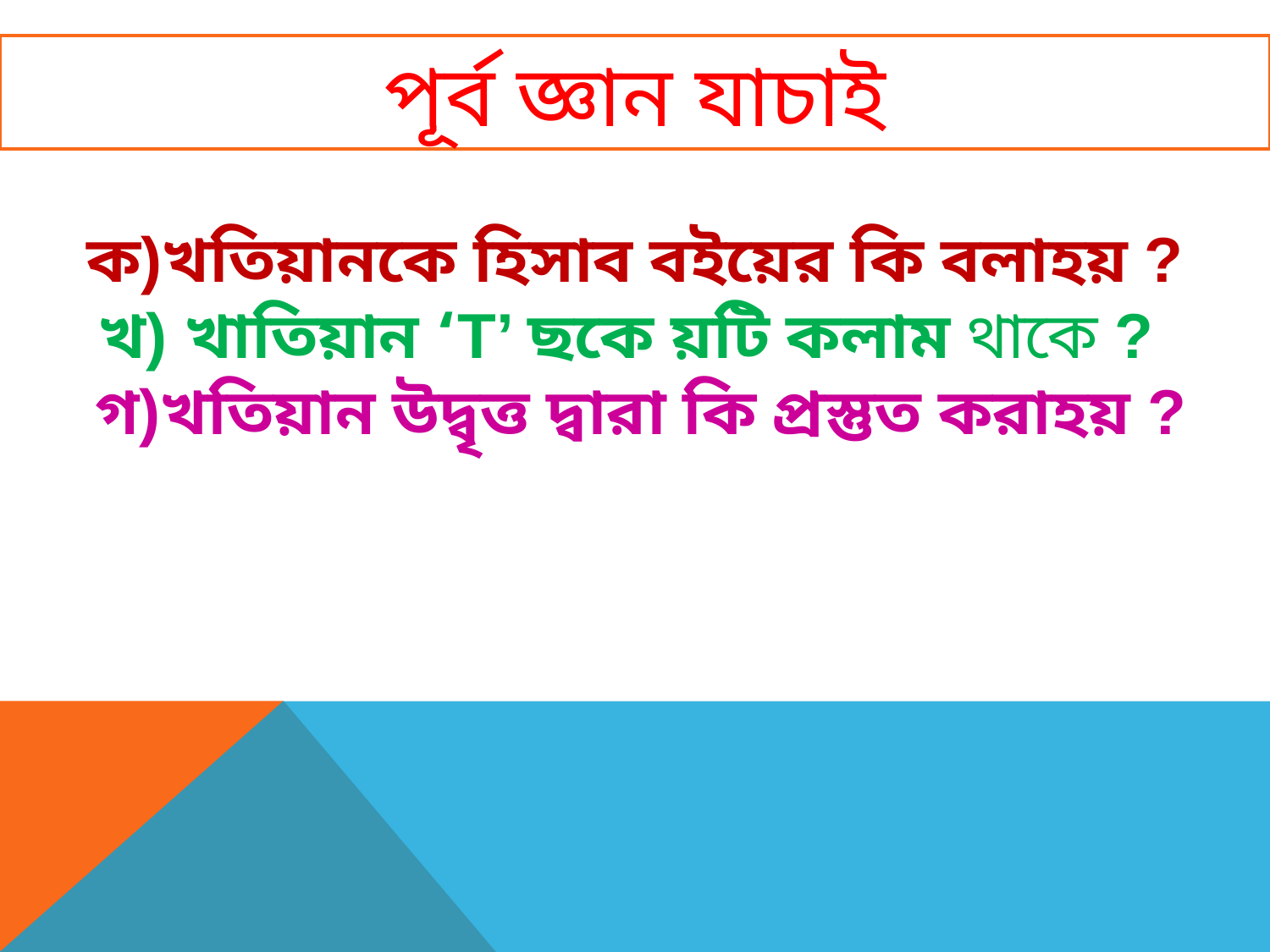

পূর্ব জ্ঞান যাচাই
ক)খতিয়ানকে হিসাব বইয়ের কি বলাহয় ?
খ) খাতিয়ান ‘T’ ছকে য়টি কলাম থাকে ?
     গ)খতিয়ান উদ্বৃত্ত দ্বারা কি প্রস্তুত করাহয় ?